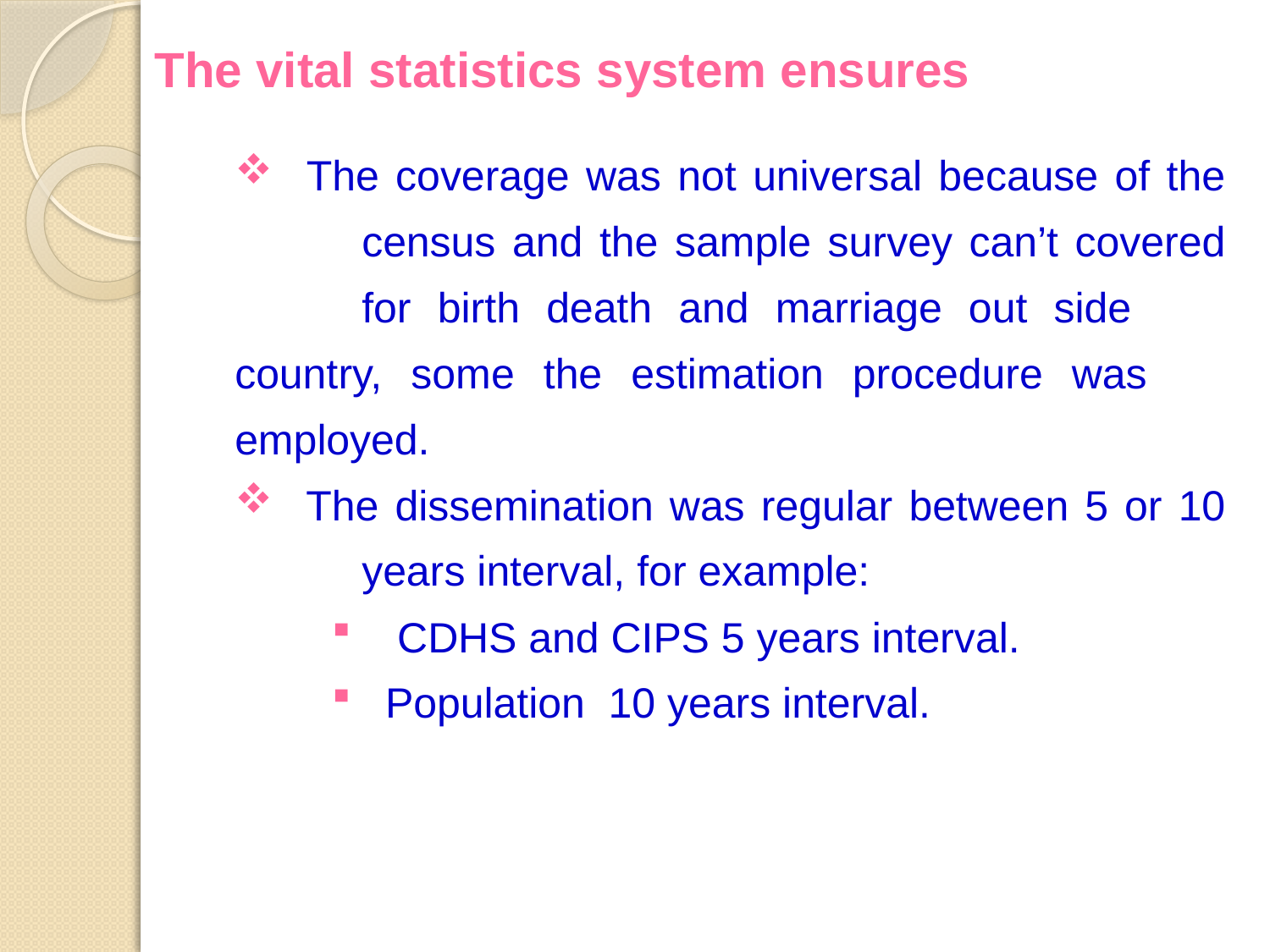

The vital statistics system ensures

  The coverage was not universal because of the 	census and the sample survey can’t covered 	for birth death and marriage out side 	country, some the estimation procedure was 	employed.
  The dissemination was regular between 5 or 10 	years interval, for example:
   CDHS and CIPS 5 years interval.
  Population  10 years interval.